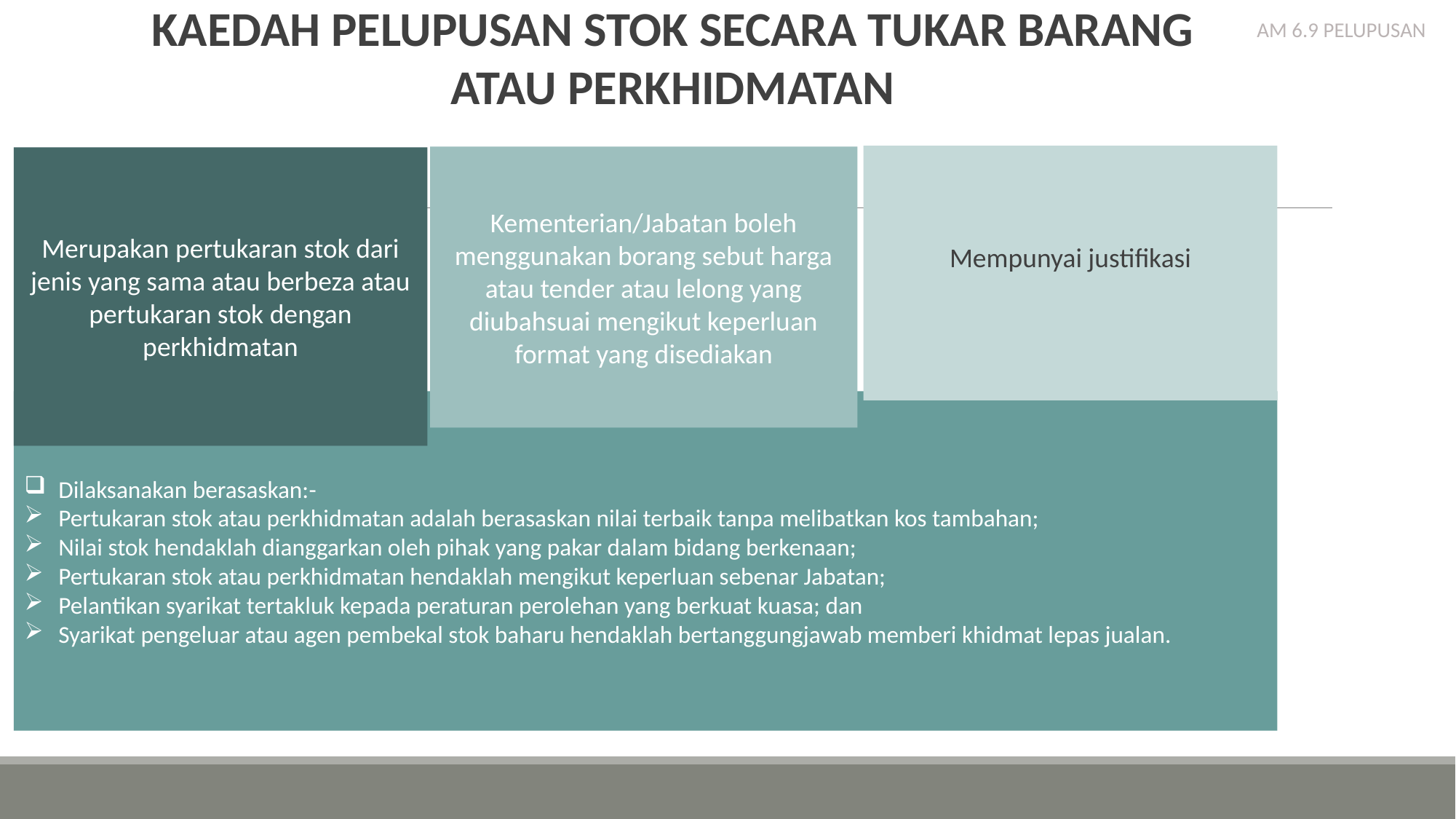

KAEDAH PELUPUSAN STOK SECARA TUKAR BARANG ATAU PERKHIDMATAN
AM 6.9 PELUPUSAN
Mempunyai justifikasi

Kementerian/Jabatan boleh menggunakan borang sebut harga atau tender atau lelong yang diubahsuai mengikut keperluan format yang disediakan
Merupakan pertukaran stok dari jenis yang sama atau berbeza atau pertukaran stok dengan perkhidmatan
Dilaksanakan berasaskan:-
Pertukaran stok atau perkhidmatan adalah berasaskan nilai terbaik tanpa melibatkan kos tambahan;
Nilai stok hendaklah dianggarkan oleh pihak yang pakar dalam bidang berkenaan;
Pertukaran stok atau perkhidmatan hendaklah mengikut keperluan sebenar Jabatan;
Pelantikan syarikat tertakluk kepada peraturan perolehan yang berkuat kuasa; dan
Syarikat pengeluar atau agen pembekal stok baharu hendaklah bertanggungjawab memberi khidmat lepas jualan.